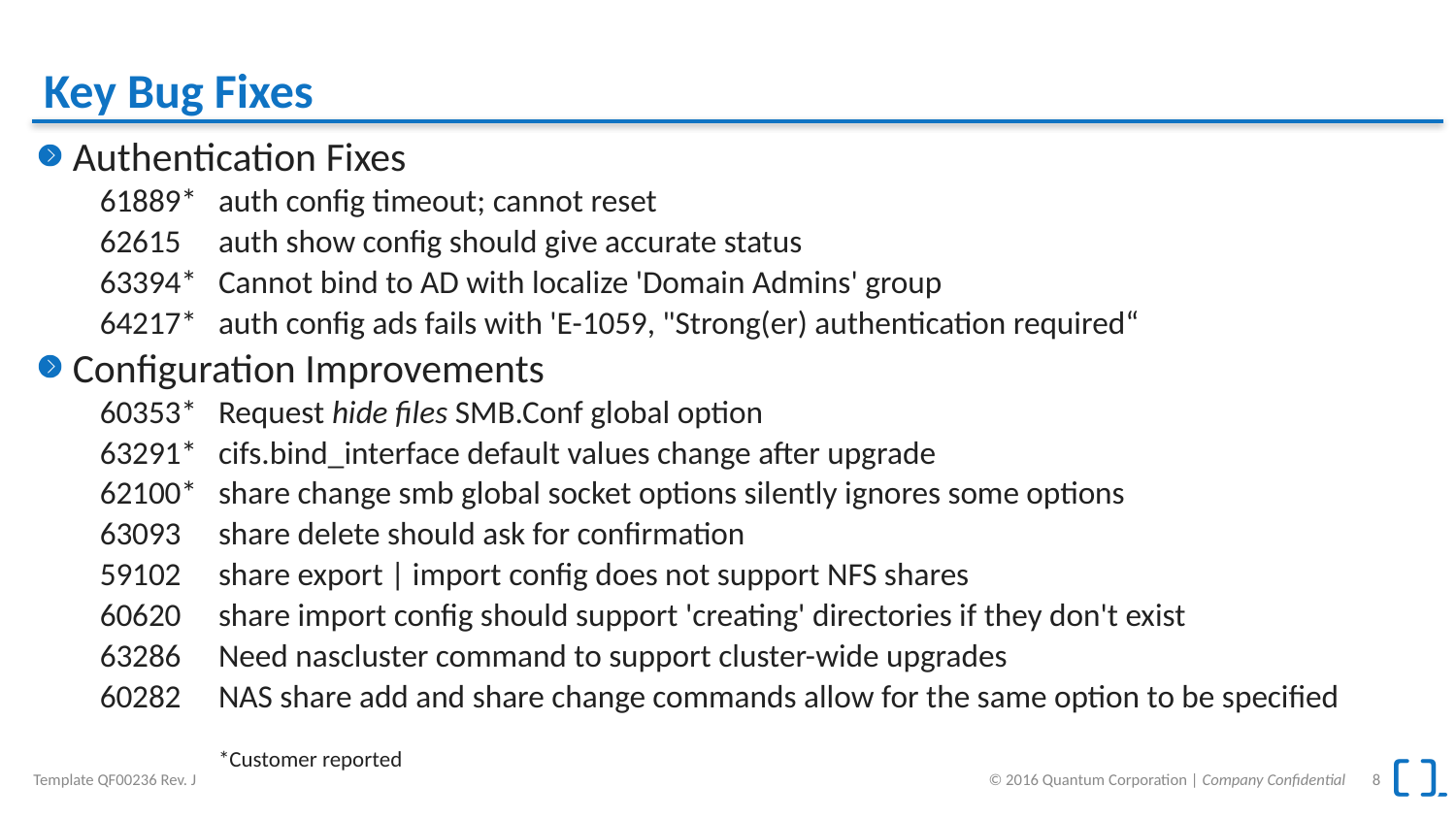

# Key Bug Fixes
Authentication Fixes
61889*	auth config timeout; cannot reset
62615	auth show config should give accurate status
63394*	Cannot bind to AD with localize 'Domain Admins' group
64217*	auth config ads fails with 'E-1059, "Strong(er) authentication required“
Configuration Improvements
60353*	Request hide files SMB.Conf global option
63291*	cifs.bind_interface default values change after upgrade
62100*	share change smb global socket options silently ignores some options
63093	share delete should ask for confirmation
59102	share export | import config does not support NFS shares
60620	share import config should support 'creating' directories if they don't exist
63286	Need nascluster command to support cluster-wide upgrades
60282	NAS share add and share change commands allow for the same option to be specified

	*Customer reported